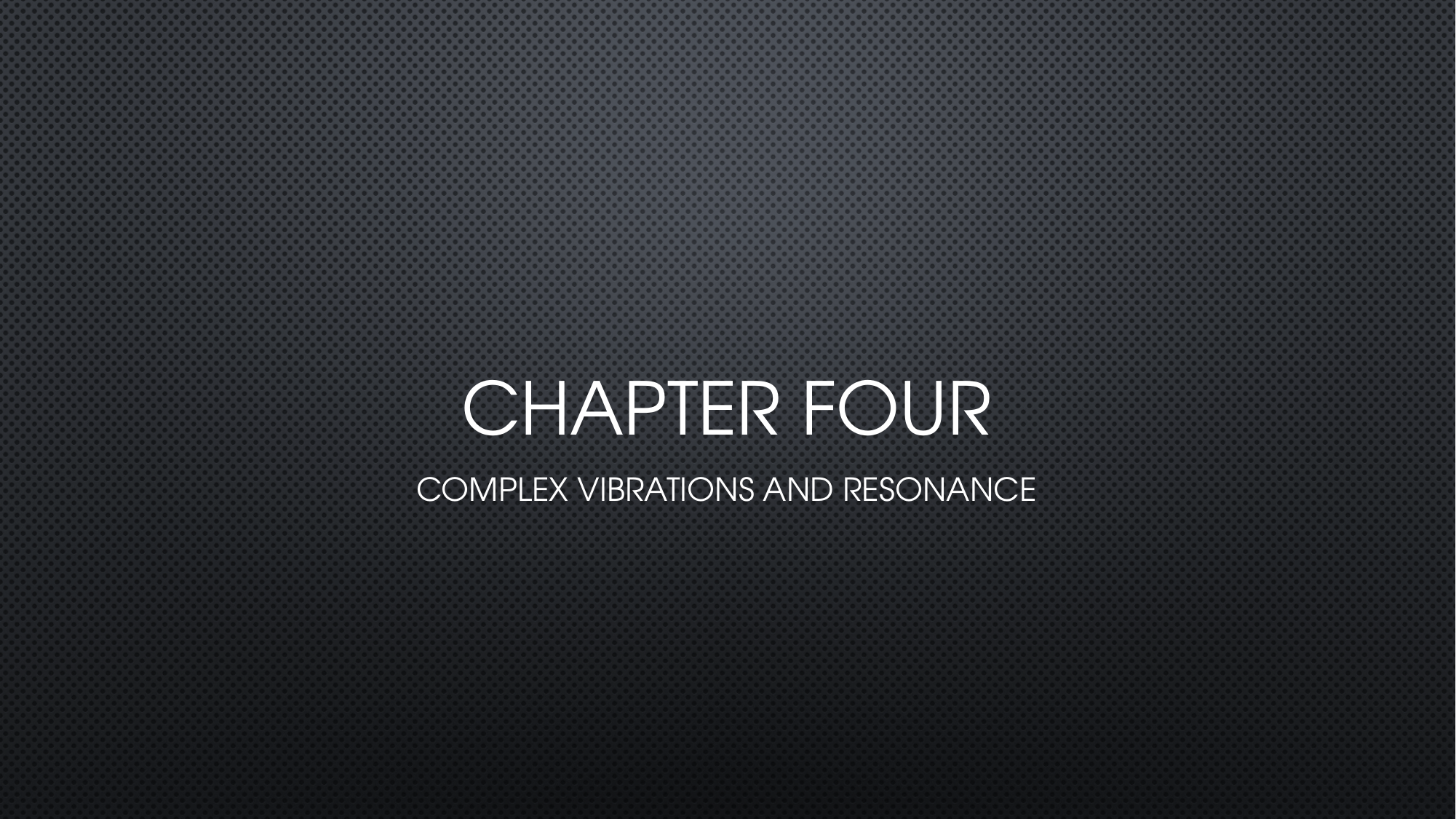

# Chapter FOUR
Complex Vibrations and Resonance